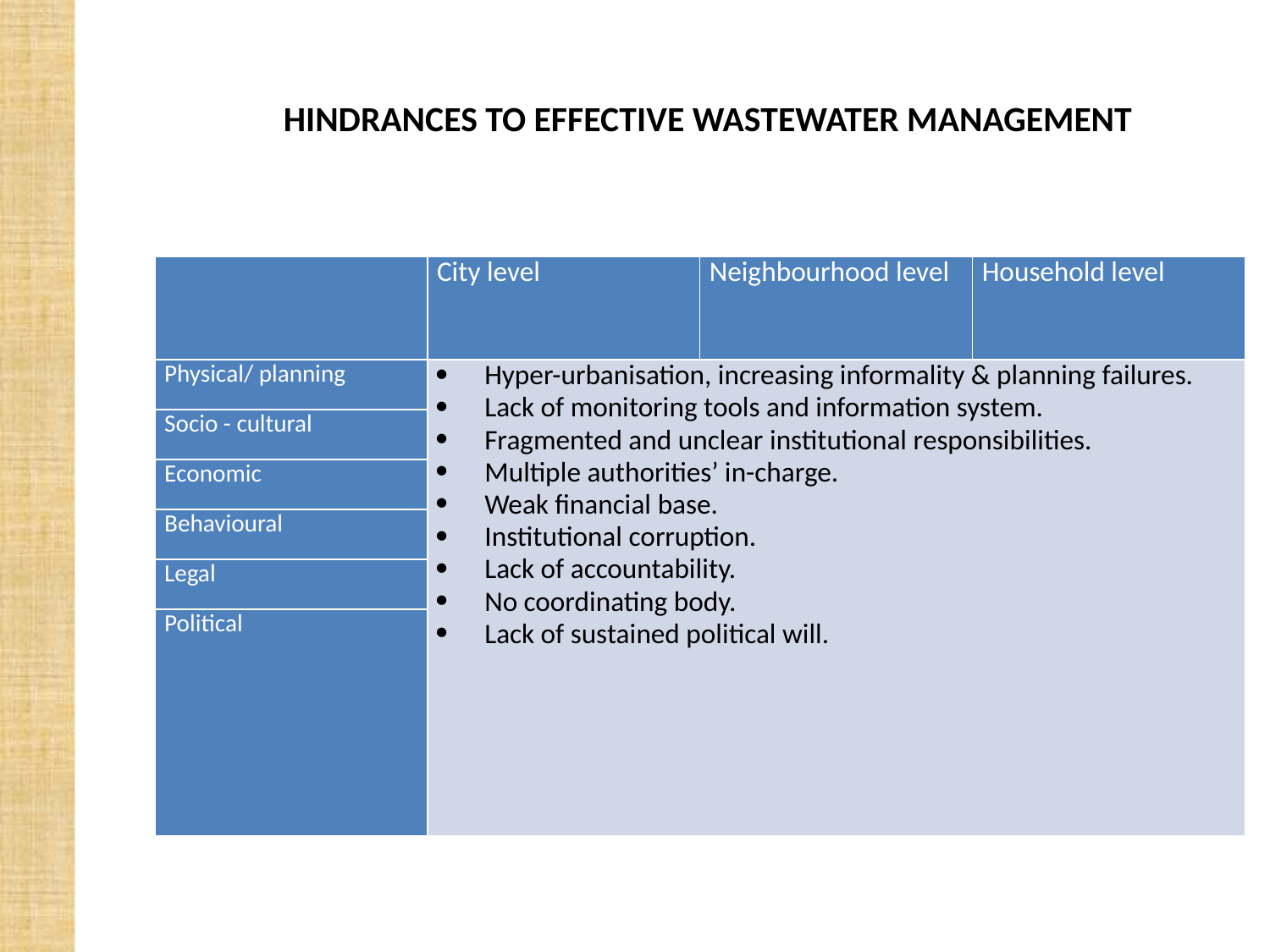

# HINDRANCES TO EFFECTIVE WASTEWATER MANAGEMENT
|  | City level | Neighbourhood level | Household level |
| --- | --- | --- | --- |
| Physical/ planning | Hyper-urbanisation, increasing informality & planning failures. Lack of monitoring tools and information system. Fragmented and unclear institutional responsibilities. Multiple authorities’ in-charge. Weak financial base. Institutional corruption. Lack of accountability. No coordinating body. Lack of sustained political will. |  |  |
| Socio - cultural |  |  |  |
| Economic |  |  |  |
| Behavioural |  |  |  |
| Legal |  |  |  |
| Political |  |  |  |